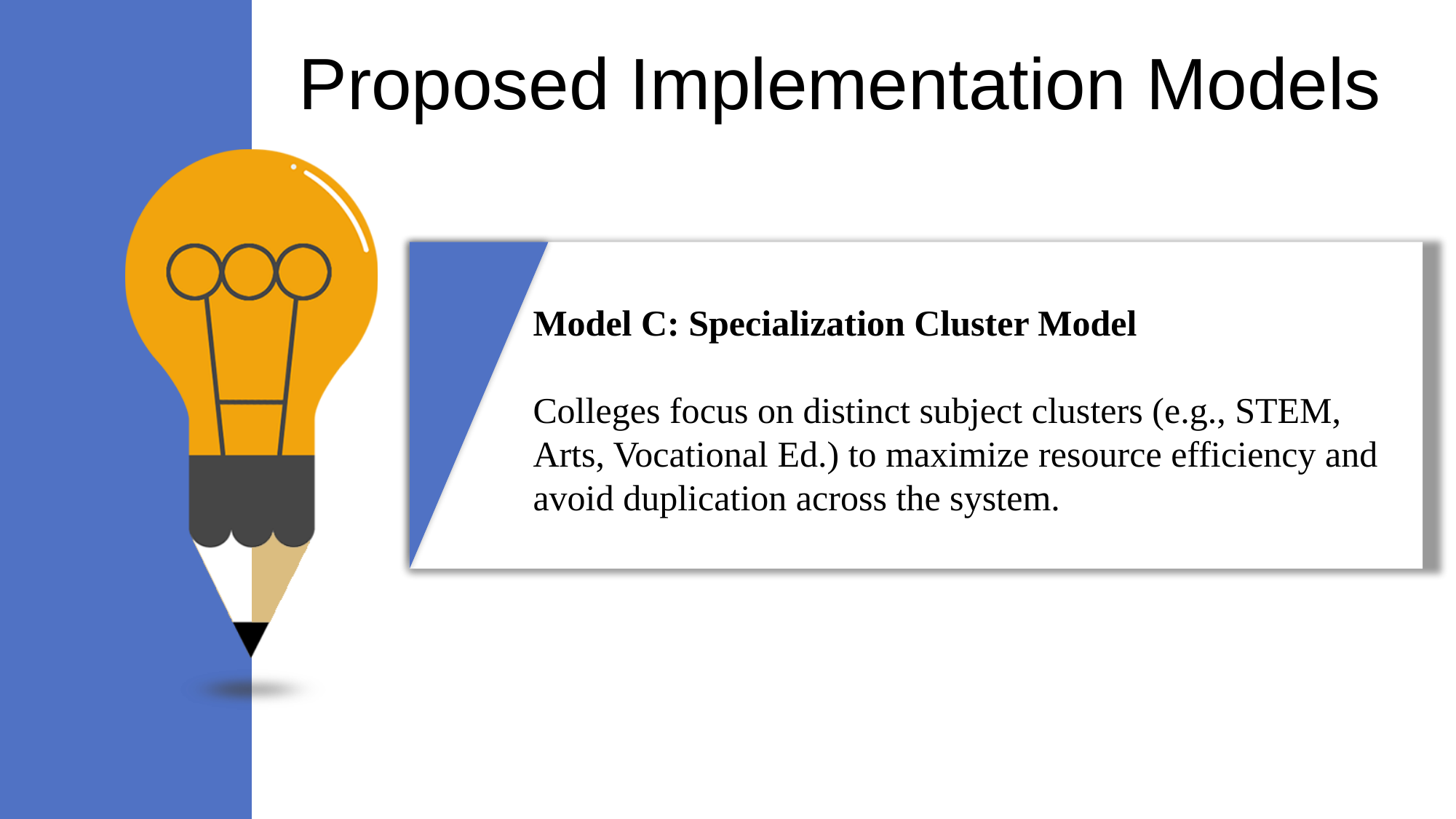

Proposed Implementation Models

Model C: Specialization Cluster Model

Colleges focus on distinct subject clusters (e.g., STEM, Arts, Vocational Ed.) to maximize resource efficiency and avoid duplication across the system.